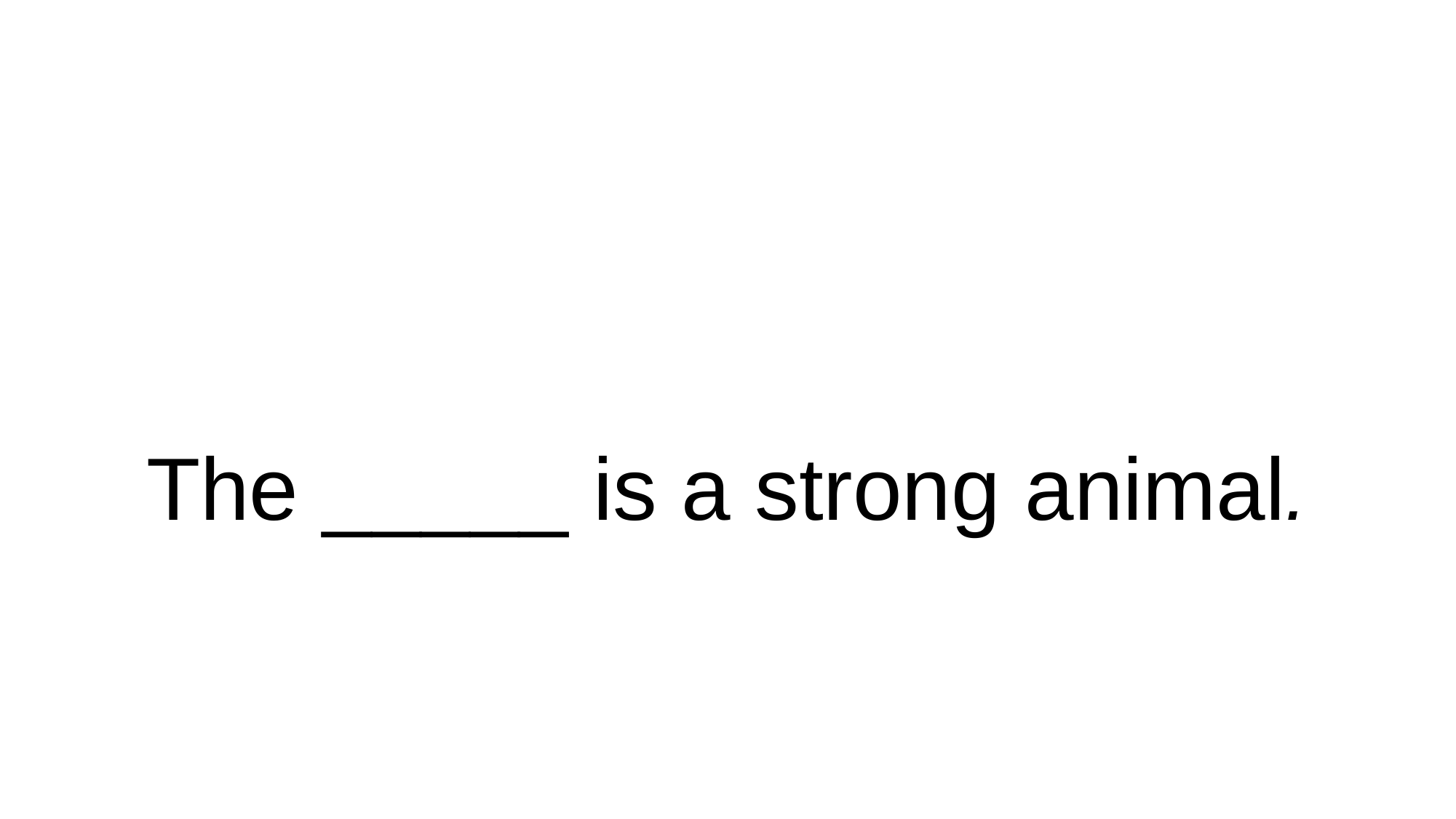

# The _____ is a strong animal.